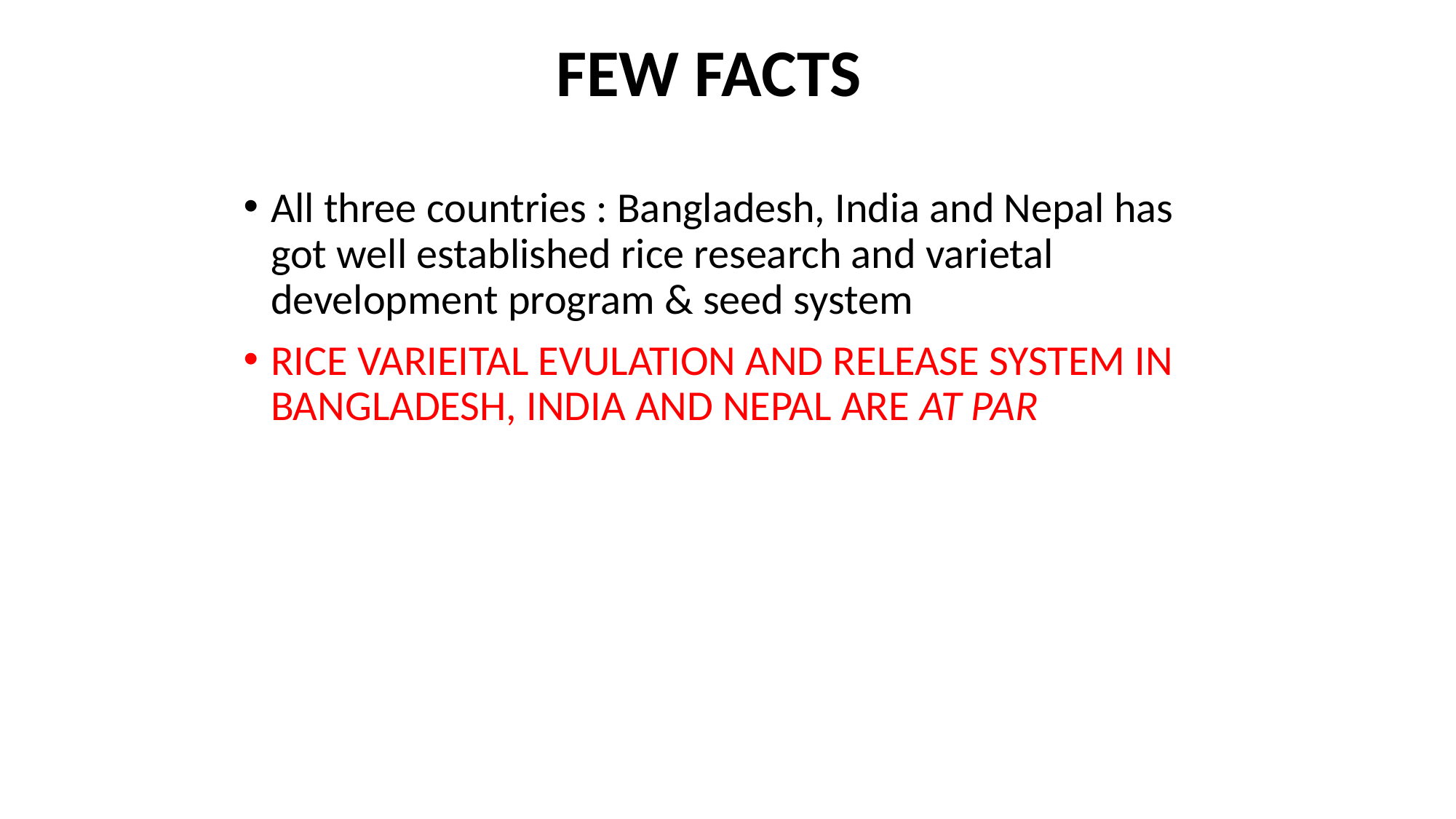

FEW FACTS
All three countries : Bangladesh, India and Nepal has got well established rice research and varietal development program & seed system
RICE VARIEITAL EVULATION AND RELEASE SYSTEM IN BANGLADESH, INDIA AND NEPAL ARE AT PAR